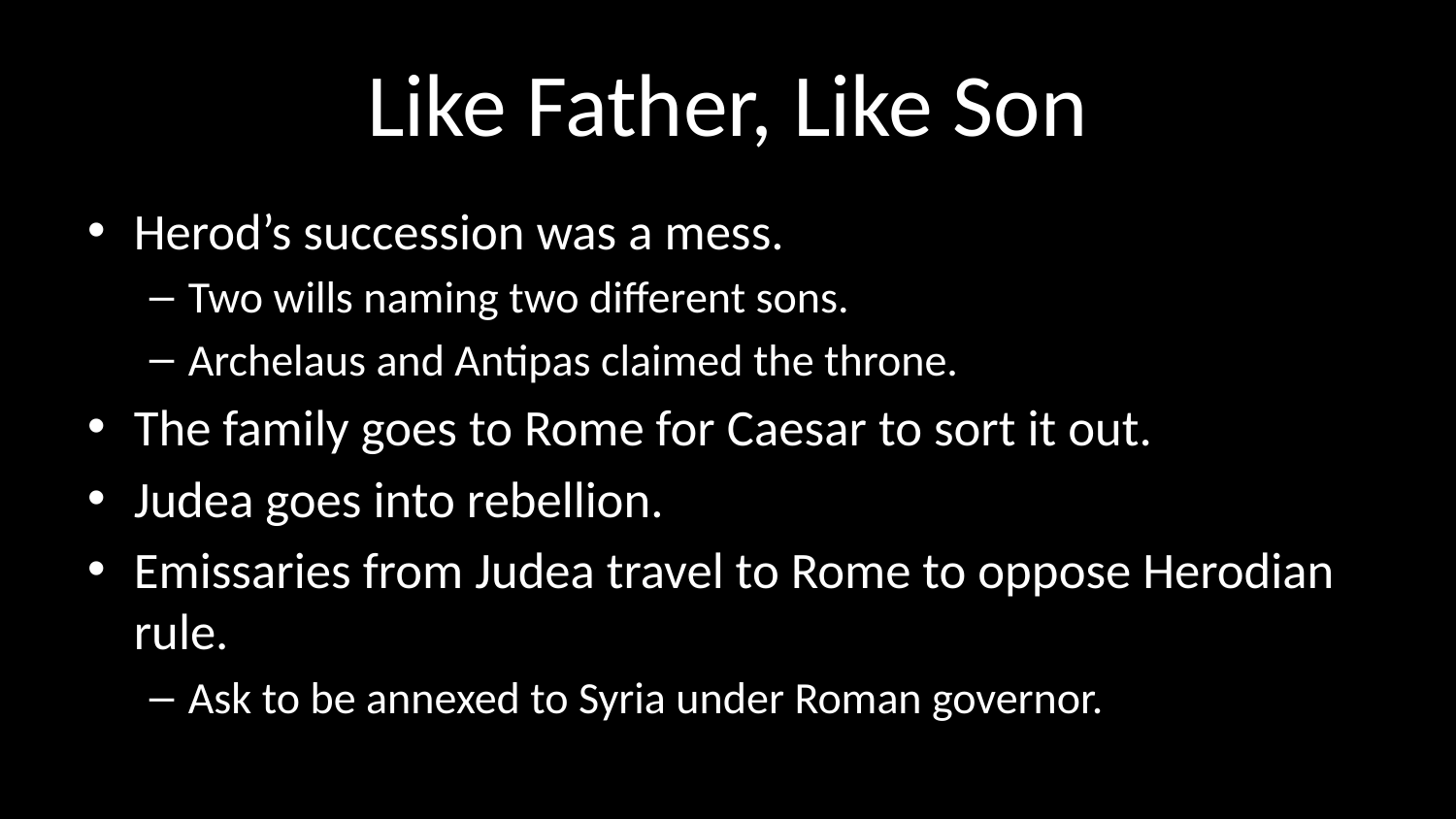

# Like Father, Like Son
Herod’s succession was a mess.
Two wills naming two different sons.
Archelaus and Antipas claimed the throne.
The family goes to Rome for Caesar to sort it out.
Judea goes into rebellion.
Emissaries from Judea travel to Rome to oppose Herodian rule.
Ask to be annexed to Syria under Roman governor.